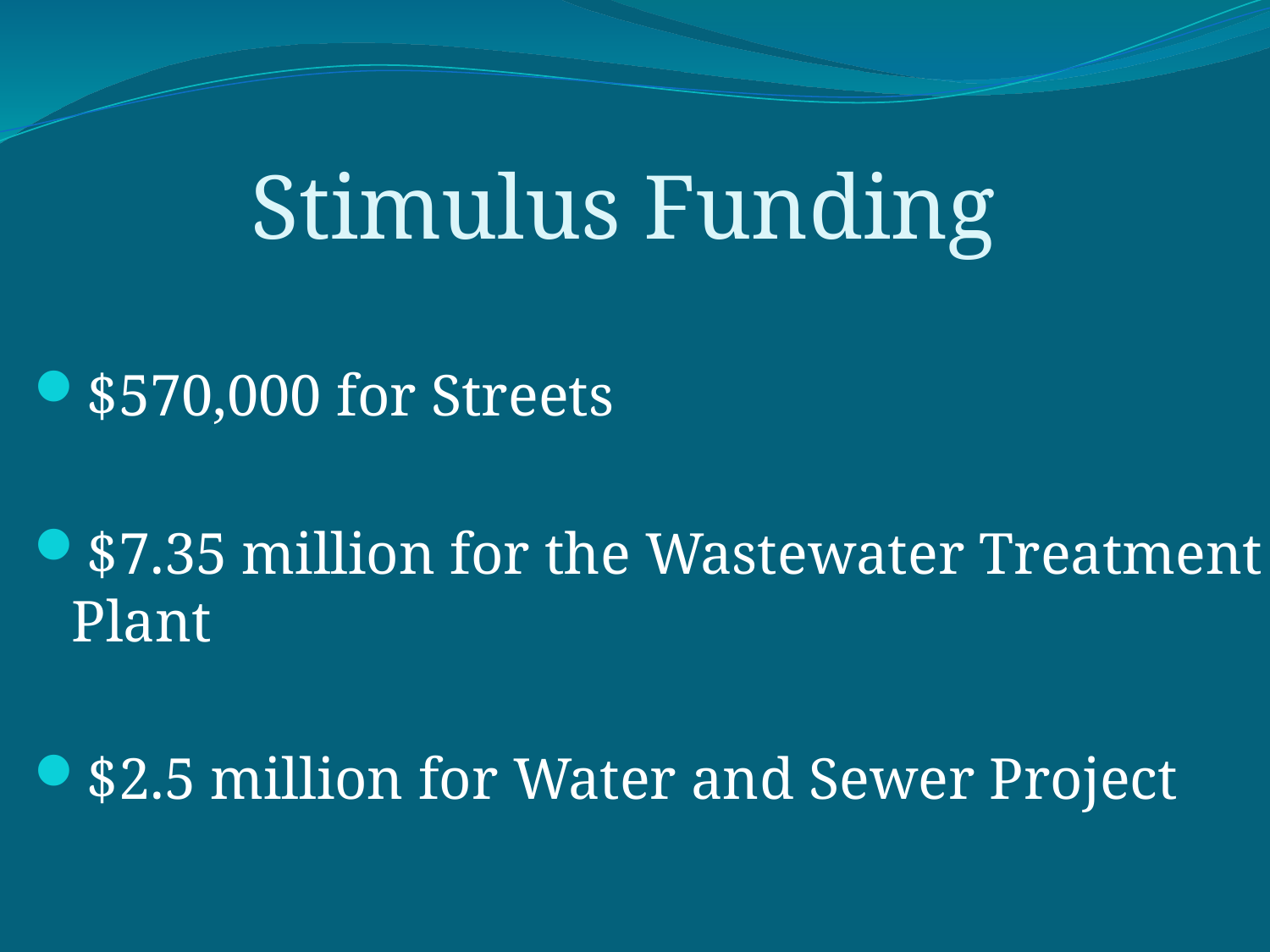

# Stimulus Funding
$570,000 for Streets

$7.35 million for the Wastewater Treatment Plant

$2.5 million for Water and Sewer Project